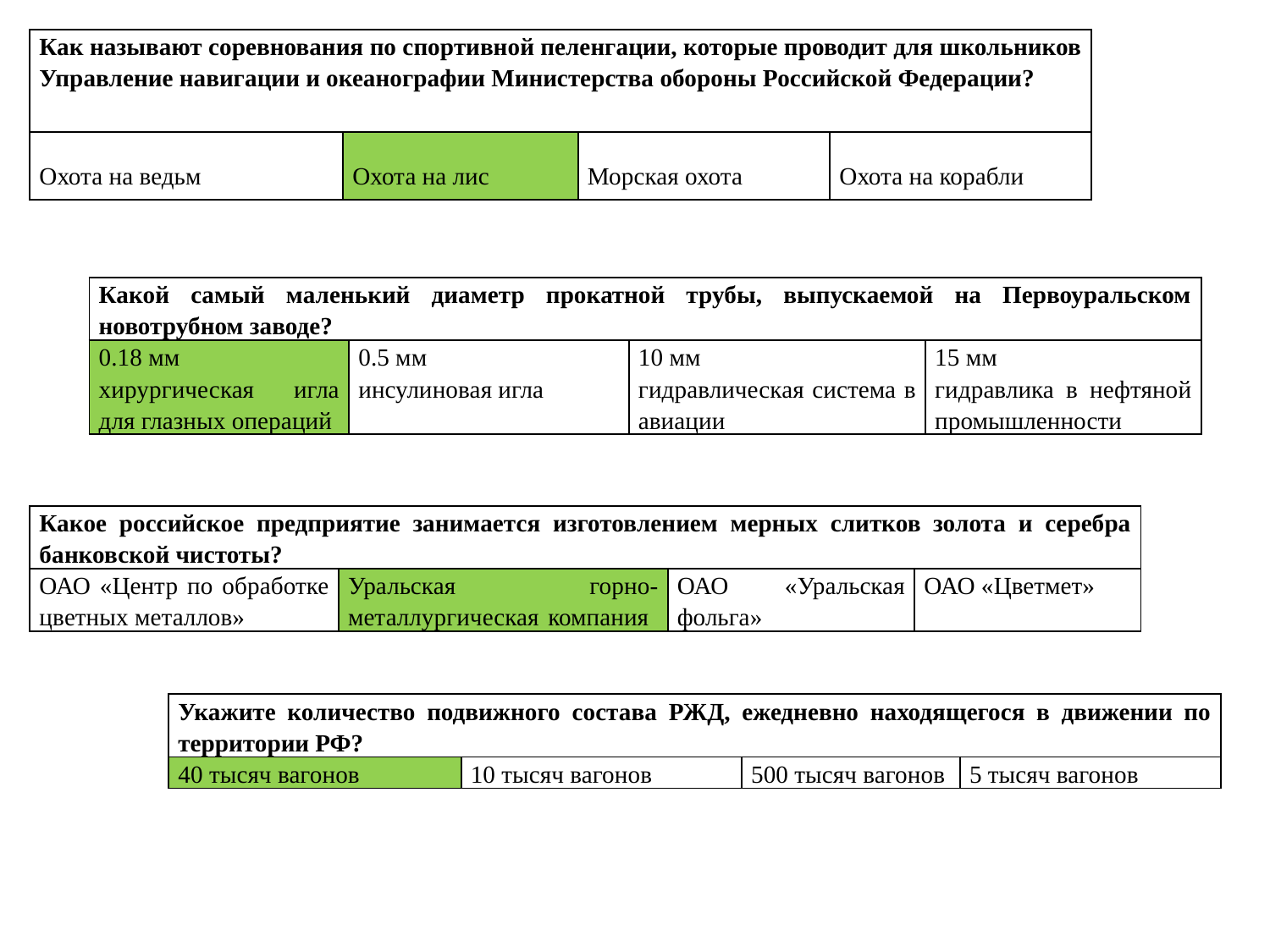

| Как называют соревнования по спортивной пеленгации, которые проводит для школьников Управление навигации и океанографии Министерства обороны Российской Федерации? |  |  |  |
| --- | --- | --- | --- |
| Охота на ведьм | Охота на лис | Морская охота | Охота на корабли |
| Какой самый маленький диаметр прокатной трубы, выпускаемой на Первоуральском новотрубном заводе? |  |  |  |
| --- | --- | --- | --- |
| 0.18 мм хирургическая игла для глазных операций | 0.5 мм инсулиновая игла | 10 мм гидравлическая система в авиации | 15 мм гидравлика в нефтяной промышленности |
| Какое российское предприятие занимается изготовлением мерных слитков золота и серебра банковской чистоты? |  |  |  |
| --- | --- | --- | --- |
| ОАО «Центр по обработке цветных металлов» | Уральская горно-металлургическая компания | ОАО «Уральская фольга» | ОАО «Цветмет» |
| Укажите количество подвижного состава РЖД, ежедневно находящегося в движении по территории РФ? |  |  |  |
| --- | --- | --- | --- |
| 40 тысяч вагонов | 10 тысяч вагонов | 500 тысяч вагонов | 5 тысяч вагонов |